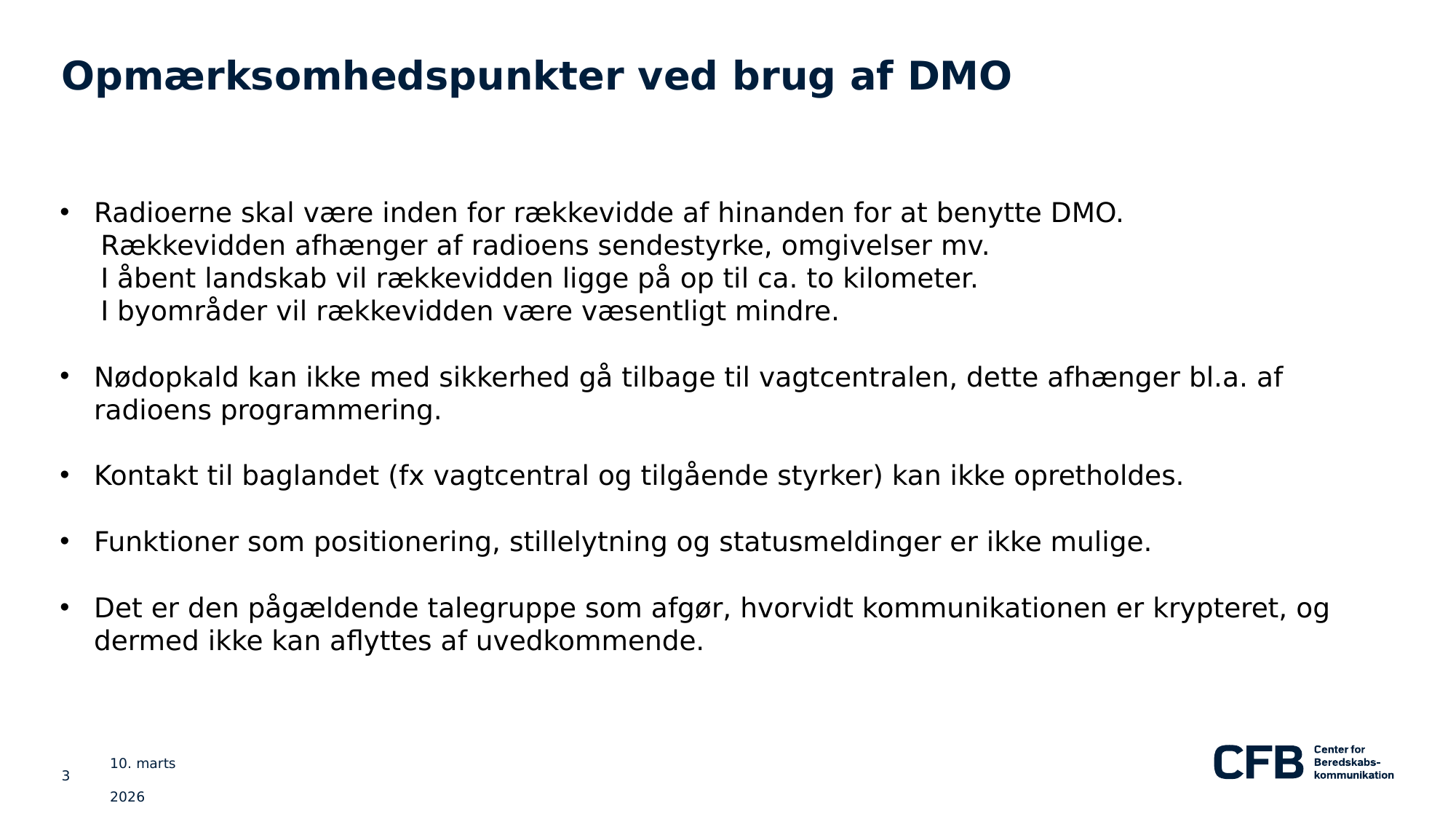

# Opmærksomhedspunkter ved brug af DMO
Radioerne skal være inden for rækkevidde af hinanden for at benytte DMO.
Rækkevidden afhænger af radioens sendestyrke, omgivelser mv.
I åbent landskab vil rækkevidden ligge på op til ca. to kilometer.
I byområder vil rækkevidden være væsentligt mindre.
Nødopkald kan ikke med sikkerhed gå tilbage til vagtcentralen, dette afhænger bl.a. af radioens programmering.
Kontakt til baglandet (fx vagtcentral og tilgående styrker) kan ikke opretholdes.
Funktioner som positionering, stillelytning og statusmeldinger er ikke mulige.
Det er den pågældende talegruppe som afgør, hvorvidt kommunikationen er krypteret, og dermed ikke kan aflyttes af uvedkommende.